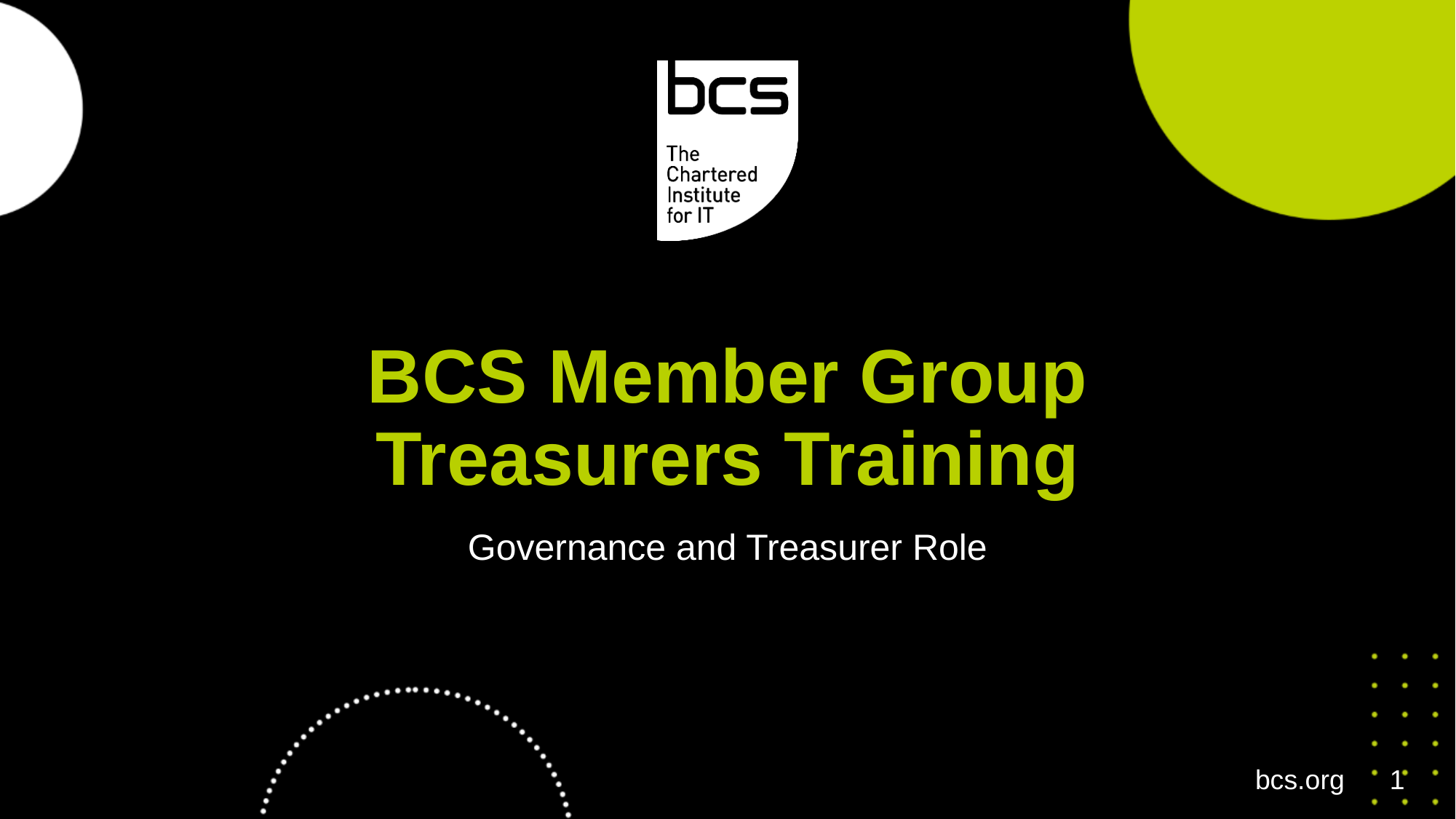

# BCS Member Group Treasurers Training
Governance and Treasurer Role
bcs.org
1